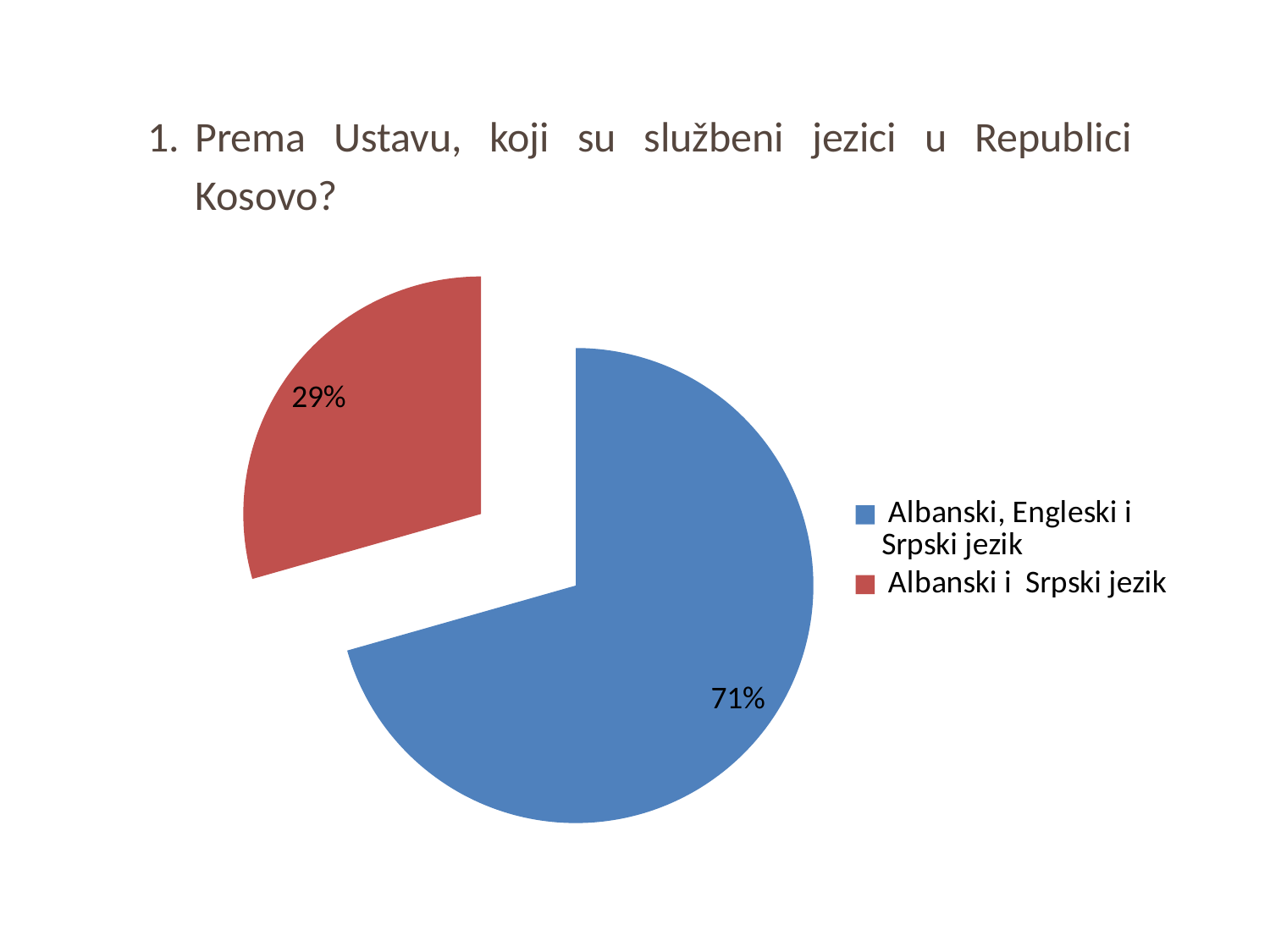

Prema Ustavu, koji su službeni jezici u Republici Kosovo?

### Chart

| Category | Sales |
|---|---|
|  Albanski, Engleski i Srpski jezik  | 72.0 |
|  Albanski i  Srpski jezik  | 30.0 |